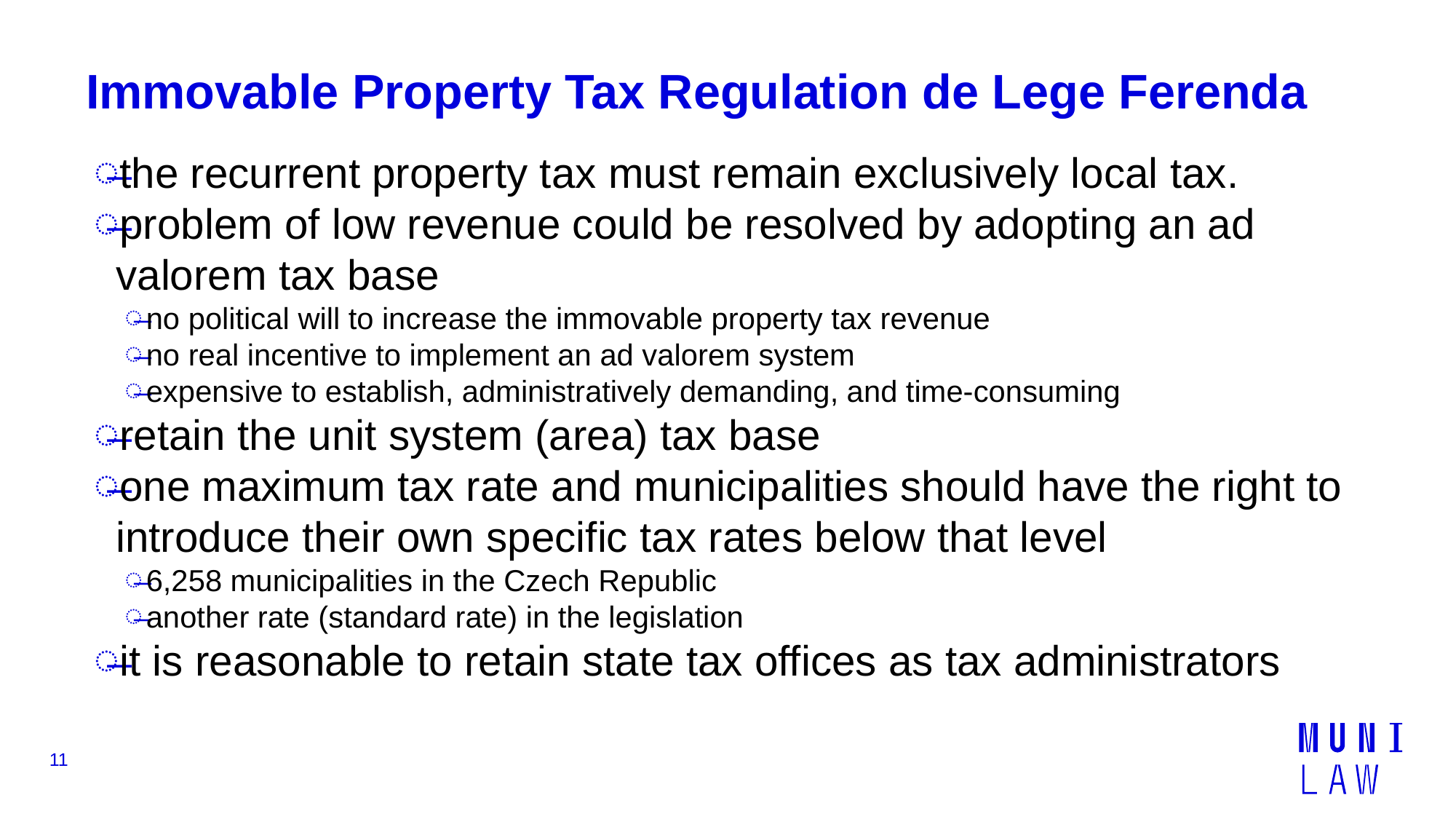

# Immovable Property Tax Regulation de Lege Ferenda
the recurrent property tax must remain exclusively local tax.
problem of low revenue could be resolved by adopting an ad valorem tax base
no political will to increase the immovable property tax revenue
no real incentive to implement an ad valorem system
expensive to establish, administratively demanding, and time-consuming
retain the unit system (area) tax base
one maximum tax rate and municipalities should have the right to introduce their own specific tax rates below that level
6,258 municipalities in the Czech Republic
another rate (standard rate) in the legislation
it is reasonable to retain state tax offices as tax administrators
11